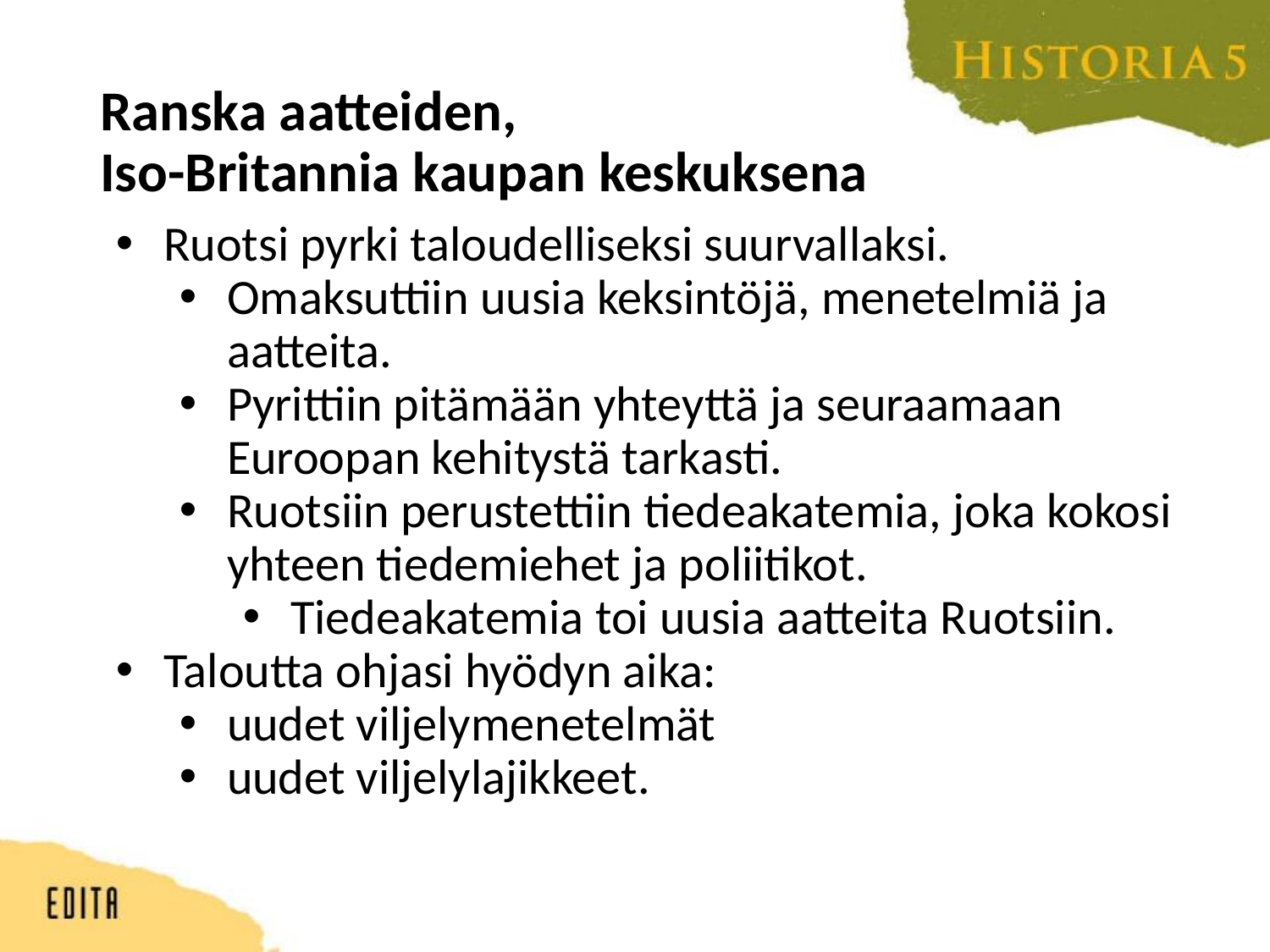

# Ranska aatteiden, Iso-Britannia kaupan keskuksena
Ruotsi pyrki taloudelliseksi suurvallaksi.
Omaksuttiin uusia keksintöjä, menetelmiä ja aatteita.
Pyrittiin pitämään yhteyttä ja seuraamaan Euroopan kehitystä tarkasti.
Ruotsiin perustettiin tiedeakatemia, joka kokosi yhteen tiedemiehet ja poliitikot.
Tiedeakatemia toi uusia aatteita Ruotsiin.
Taloutta ohjasi hyödyn aika:
uudet viljelymenetelmät
uudet viljelylajikkeet.